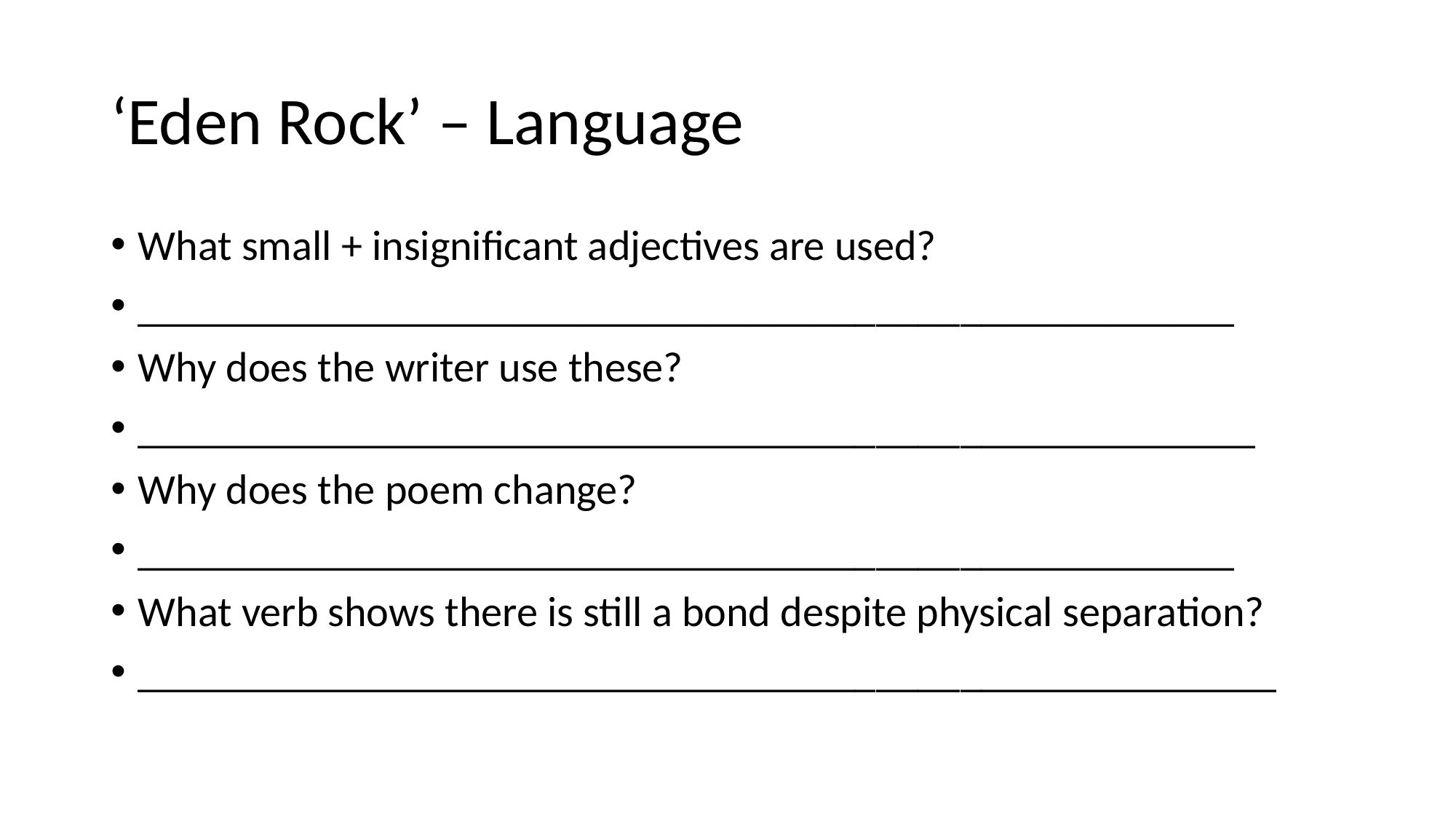

# ‘Eden Rock’ – Language
What small + insignificant adjectives are used?
____________________________________________________
Why does the writer use these?
_____________________________________________________
Why does the poem change?
____________________________________________________
What verb shows there is still a bond despite physical separation?
______________________________________________________